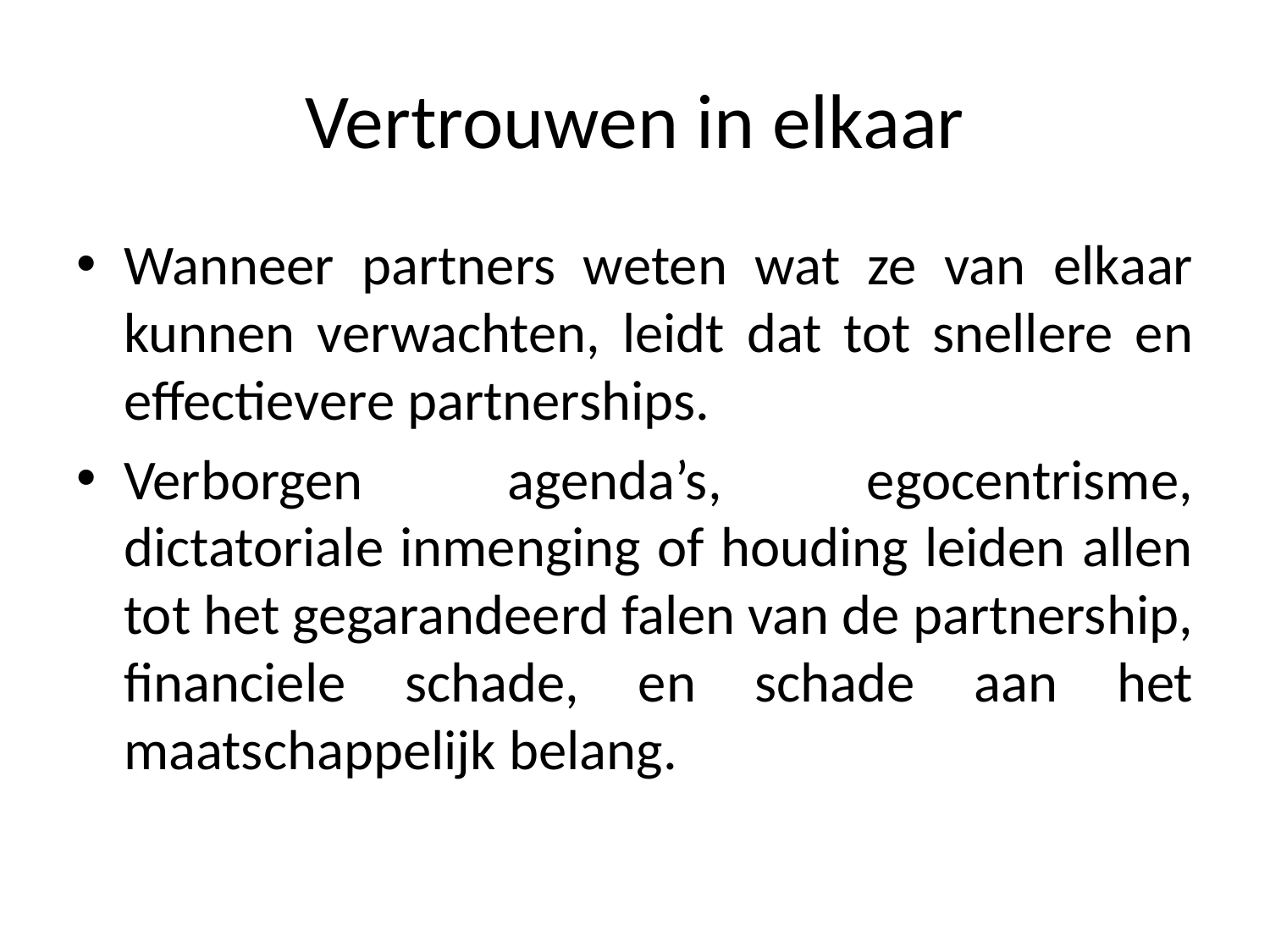

# Vertrouwen in elkaar
Wanneer partners weten wat ze van elkaar kunnen verwachten, leidt dat tot snellere en effectievere partnerships.
Verborgen agenda’s, egocentrisme, dictatoriale inmenging of houding leiden allen tot het gegarandeerd falen van de partnership, financiele schade, en schade aan het maatschappelijk belang.